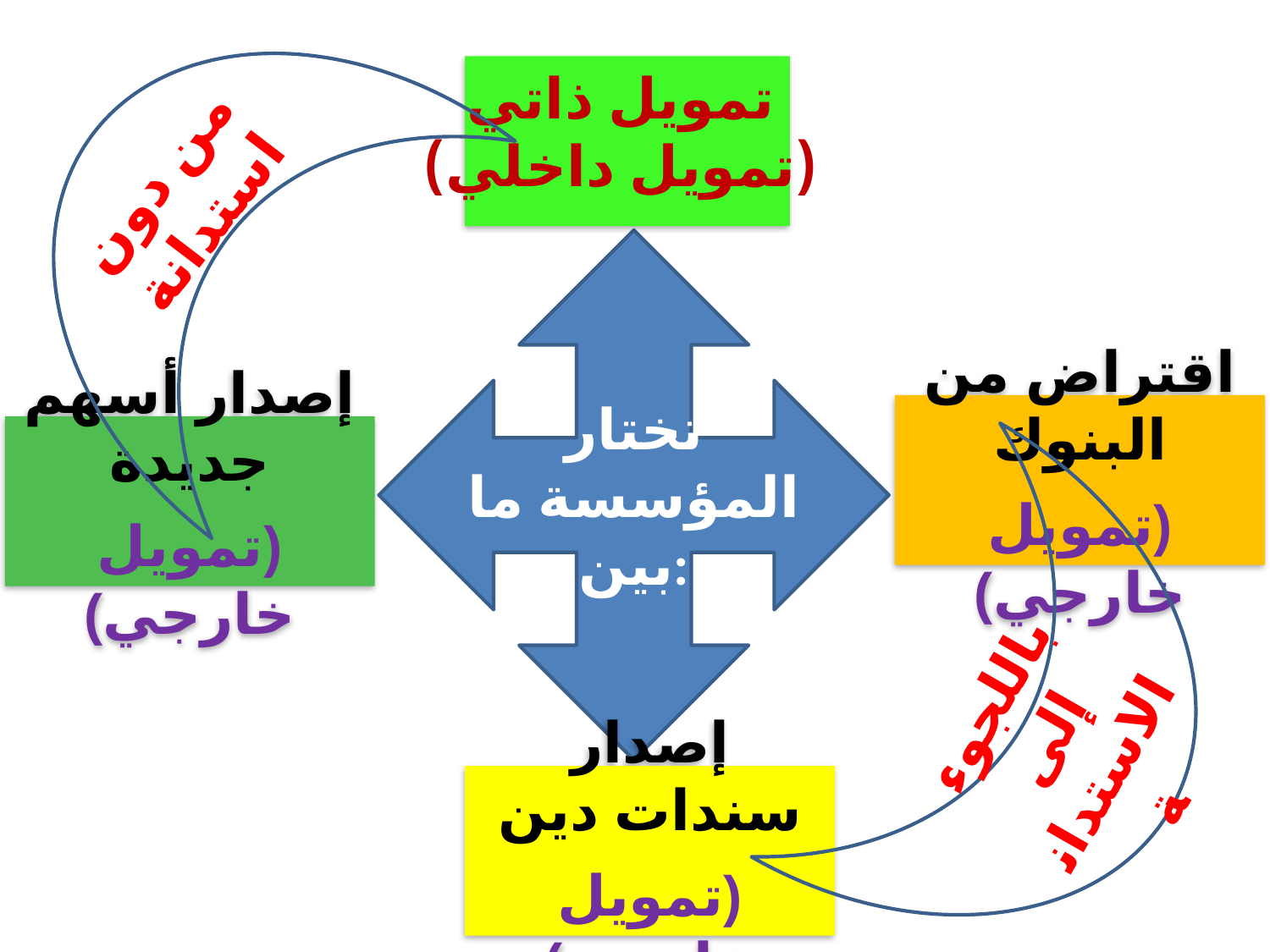

من دون استدانة
تمويل ذاتي
(تمويل داخلي)

تختار المؤسسة ما بين:
اقتراض من البنوك
(تمويل خارجي)
إصدار أسهم جديدة
(تمويل خارجي)
باللجوء إلى الاستدانة
إصدار سندات دين
(تمويل خارجي)